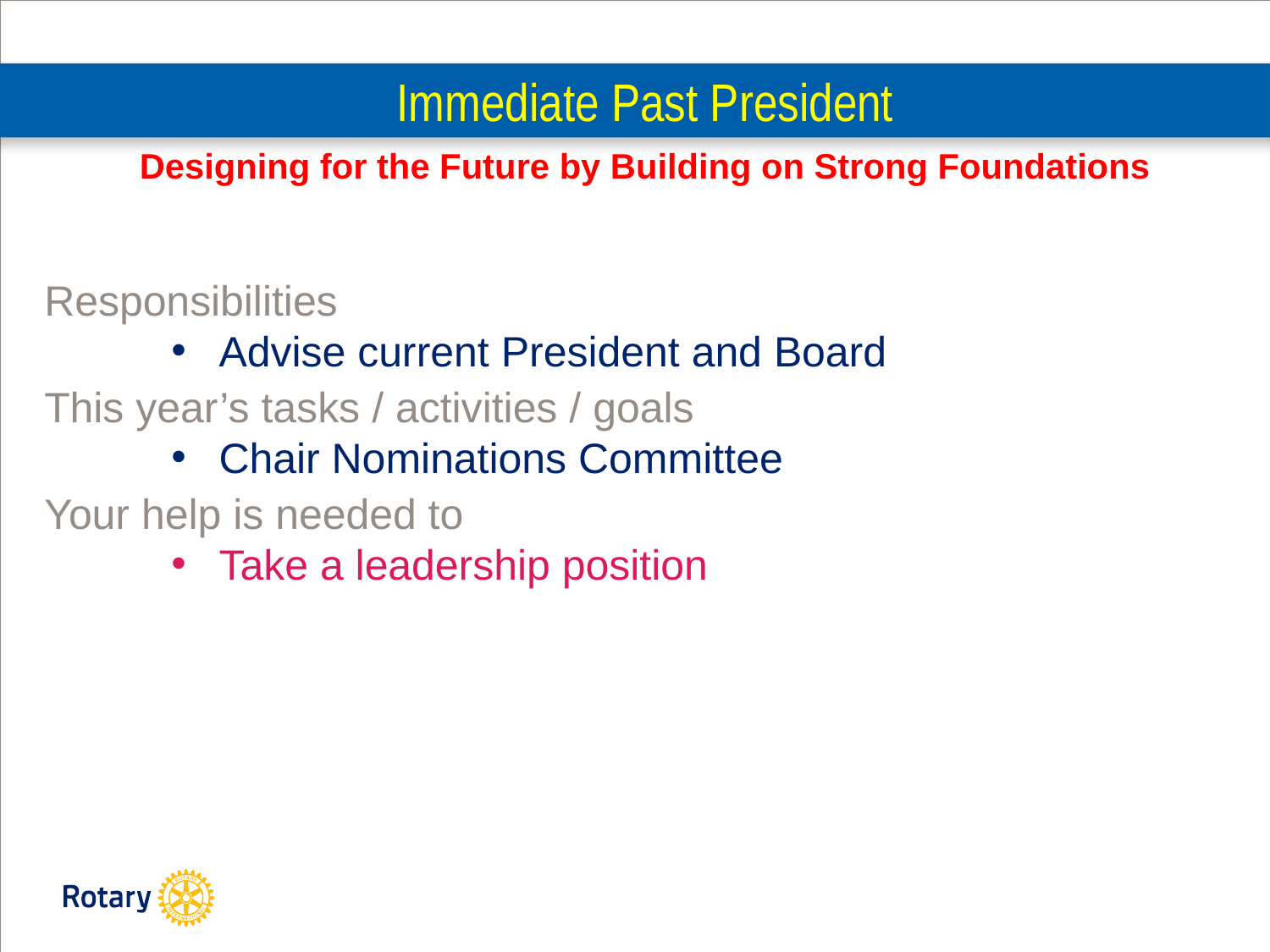

# Immediate Past President
Designing for the Future by Building on Strong Foundations

Responsibilities
Advise current President and Board
This year’s tasks / activities / goals
Chair Nominations Committee
Your help is needed to
Take a leadership position